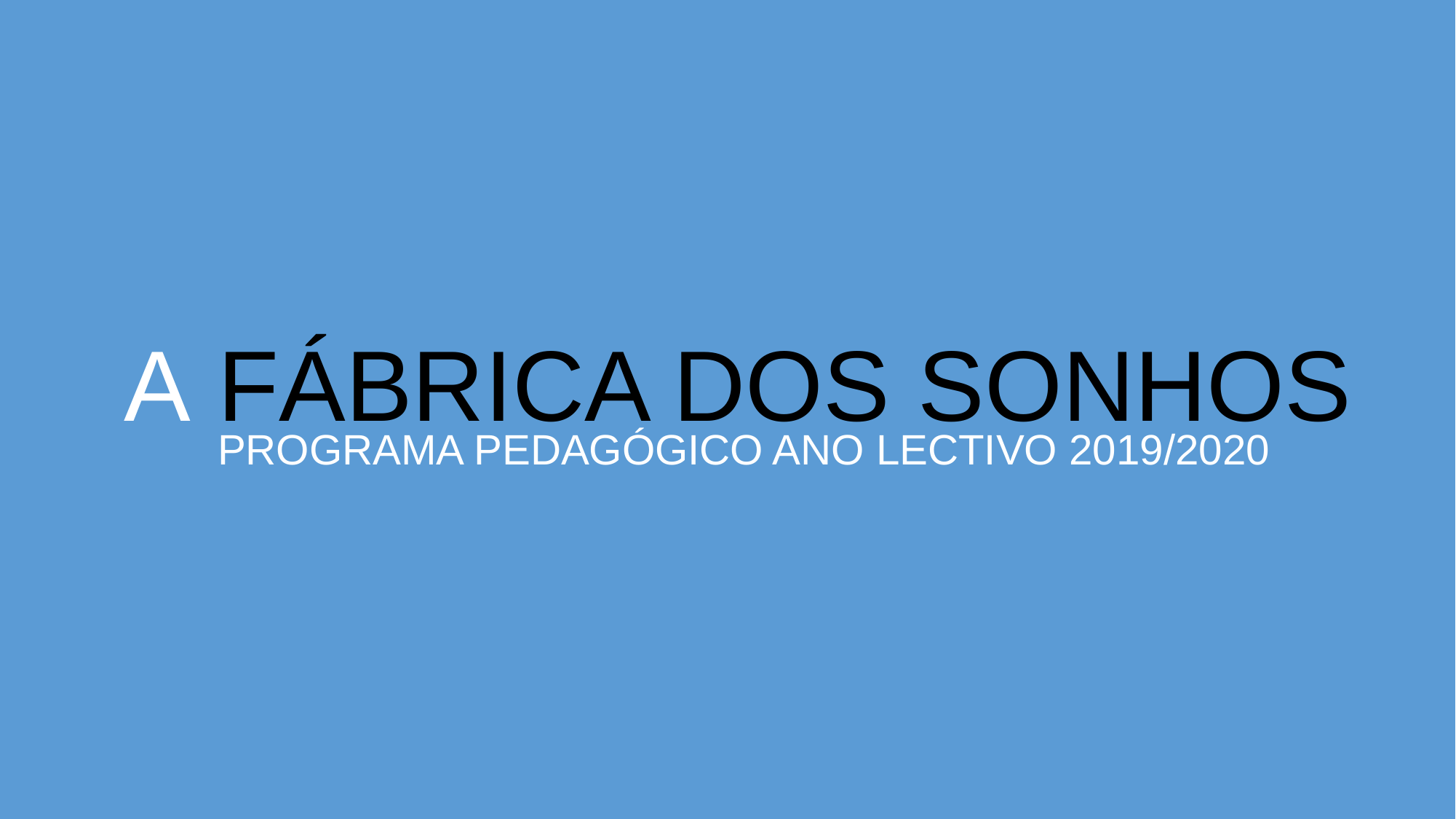

A FÁBRICA DOS SONHOS
 PROGRAMA PEDAGÓGICO ANO LECTIVO 2019/2020